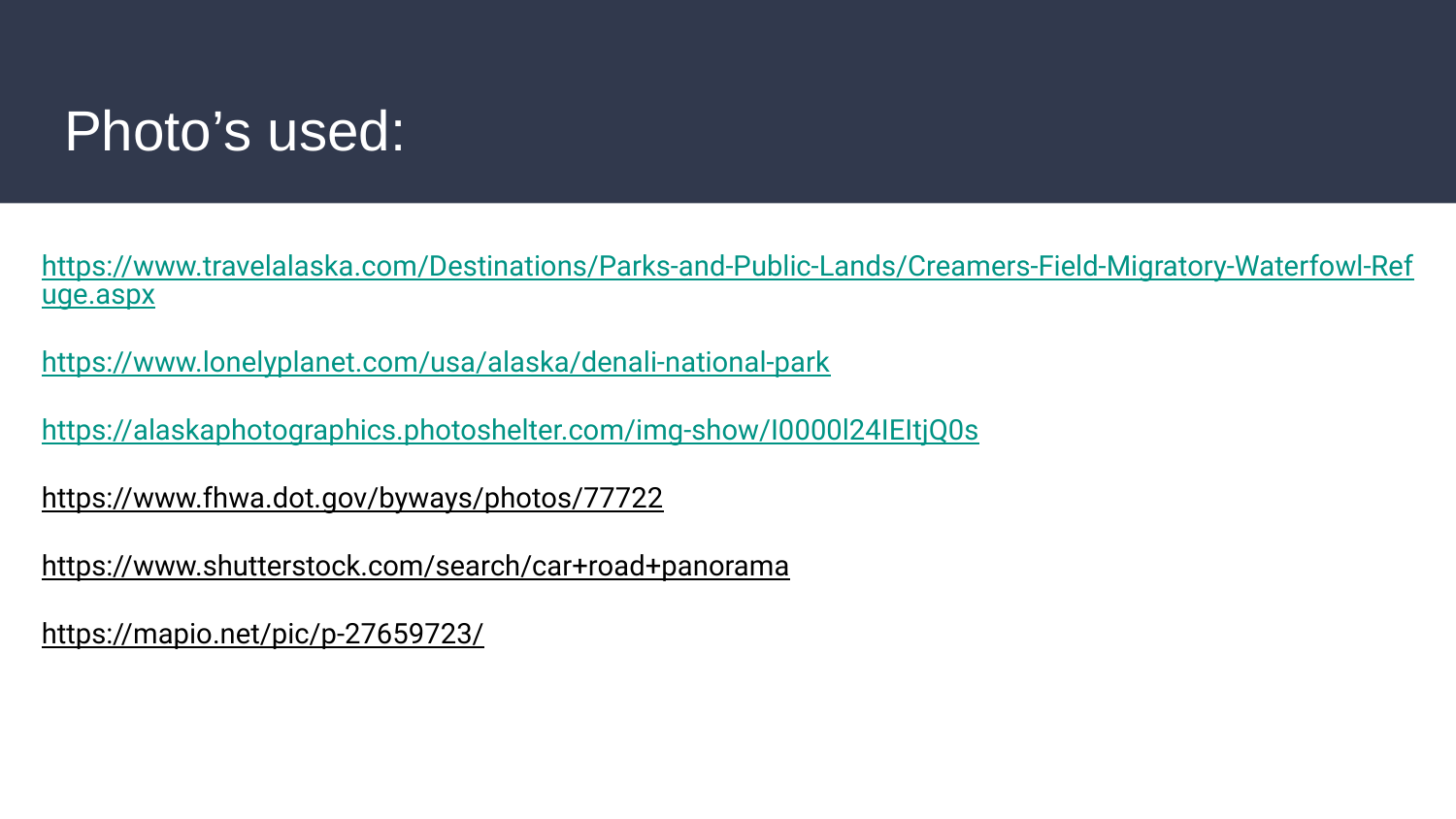

# Photo’s used:
https://www.travelalaska.com/Destinations/Parks-and-Public-Lands/Creamers-Field-Migratory-Waterfowl-Refuge.aspx

https://www.lonelyplanet.com/usa/alaska/denali-national-park

https://alaskaphotographics.photoshelter.com/img-show/I0000l24IEItjQ0s

https://www.fhwa.dot.gov/byways/photos/77722

https://www.shutterstock.com/search/car+road+panorama

https://mapio.net/pic/p-27659723/